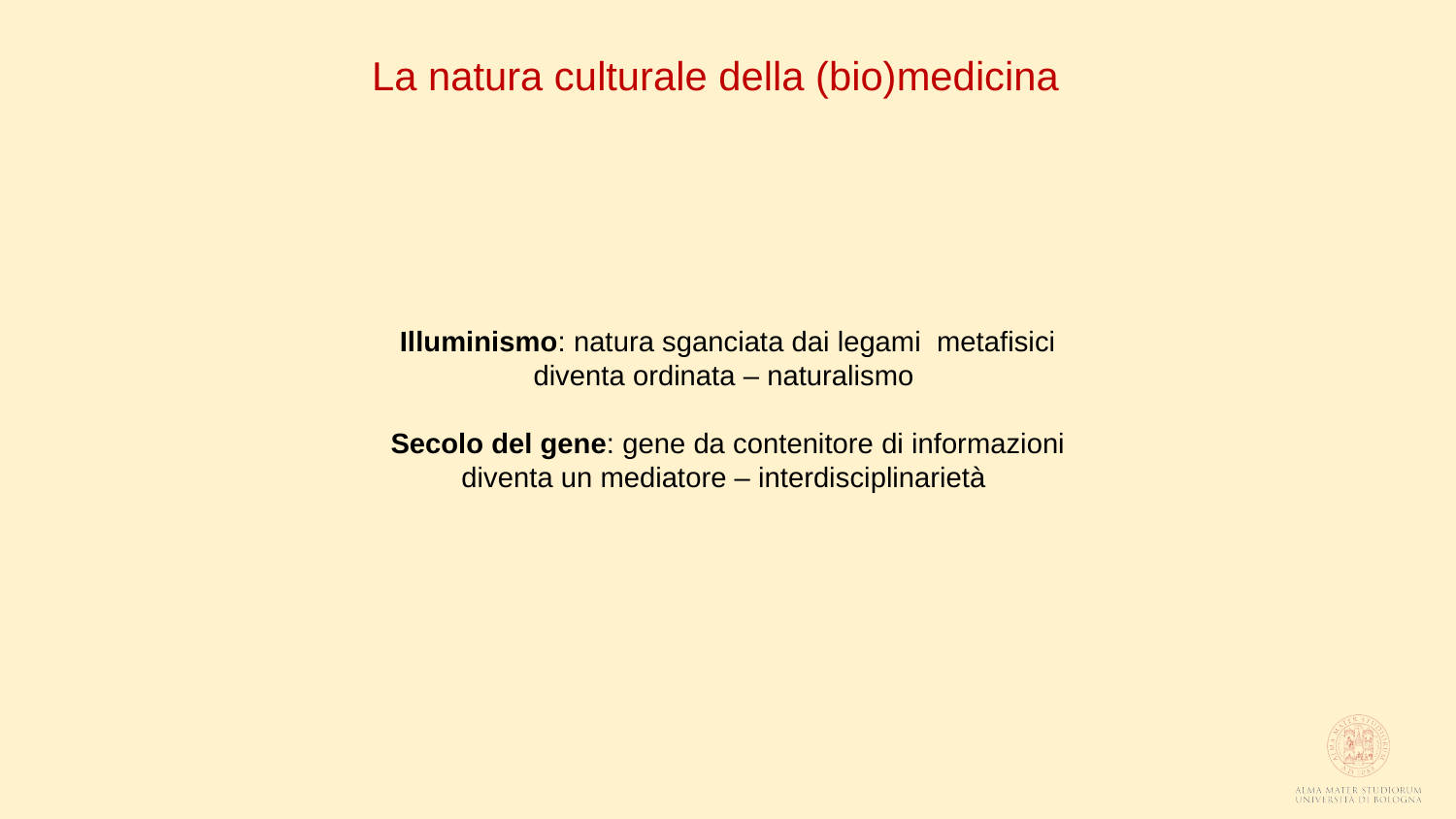

La natura culturale della (bio)medicina
Illuminismo: natura sganciata dai legami  metafisici diventa ordinata – naturalismo

Secolo del gene: gene da contenitore di informazioni diventa un mediatore – interdisciplinarietà